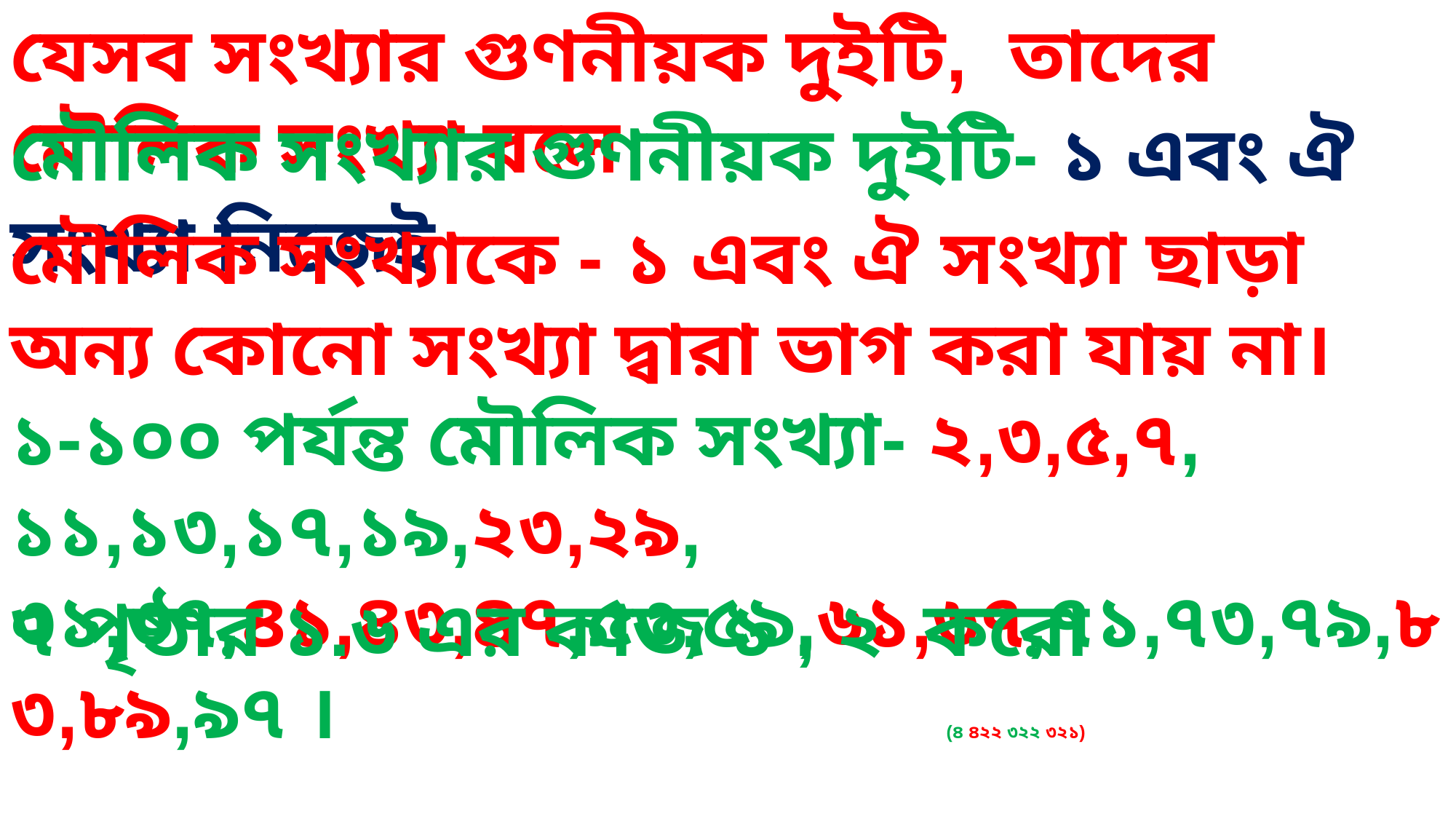

যেসব সংখ্যার গুণনীয়ক দুইটি,  তাদের মৌলিক সংখ্যা বলে
মৌলিক সংখ্যার গুণনীয়ক দুইটি- ১ এবং ঐ সংখ্যা নিজেই
মৌলিক সংখ্যাকে - ১ এবং ঐ সংখ্যা ছাড়া অন্য কোনো সংখ্যা দ্বারা ভাগ করা যায় না।
১-১০০ পর্যন্ত মৌলিক সংখ্যা- ২,৩,৫,৭, ১১,১৩,১৭,১৯,২৩,২৯,
৩১,৩৭,৪১,৪৩,৪৭,৫৩,৫৯,৬১,৬৭,৭১,৭৩,৭৯,৮৩,৮৯,৯৭ ।                               (৪ ৪২২ ৩২২ ৩২১)
৭ পৃষ্ঠার ১.৬ এর কাজ ১ , ২  করো